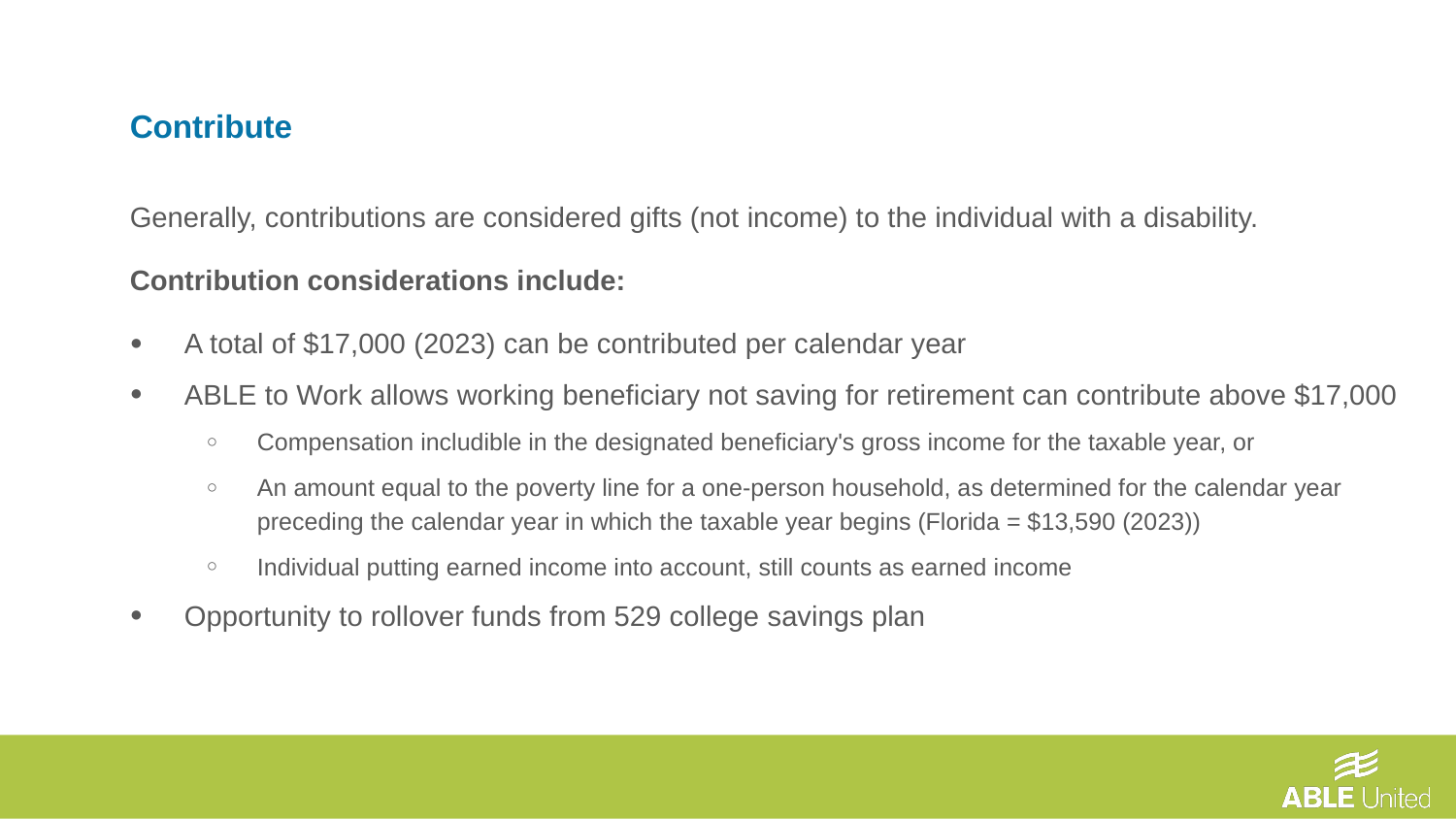

Contribute
Generally, contributions are considered gifts (not income) to the individual with a disability.
Contribution considerations include:
A total of $17,000 (2023) can be contributed per calendar year
ABLE to Work allows working beneficiary not saving for retirement can contribute above $17,000
Compensation includible in the designated beneficiary's gross income for the taxable year, or
An amount equal to the poverty line for a one-person household, as determined for the calendar year preceding the calendar year in which the taxable year begins (Florida = $13,590 (2023))
Individual putting earned income into account, still counts as earned income
Opportunity to rollover funds from 529 college savings plan